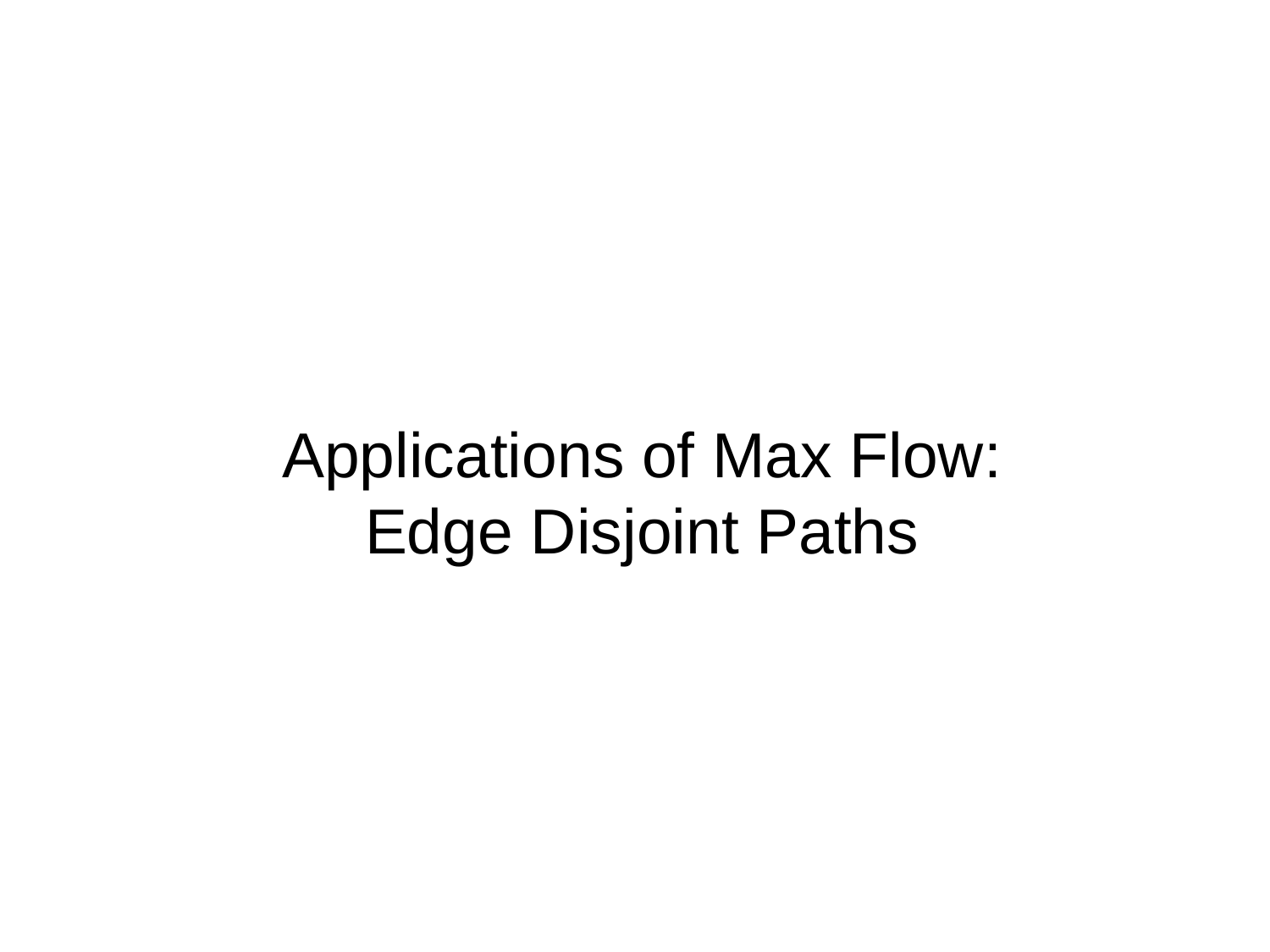

# Applications of Max Flow: Edge Disjoint Paths